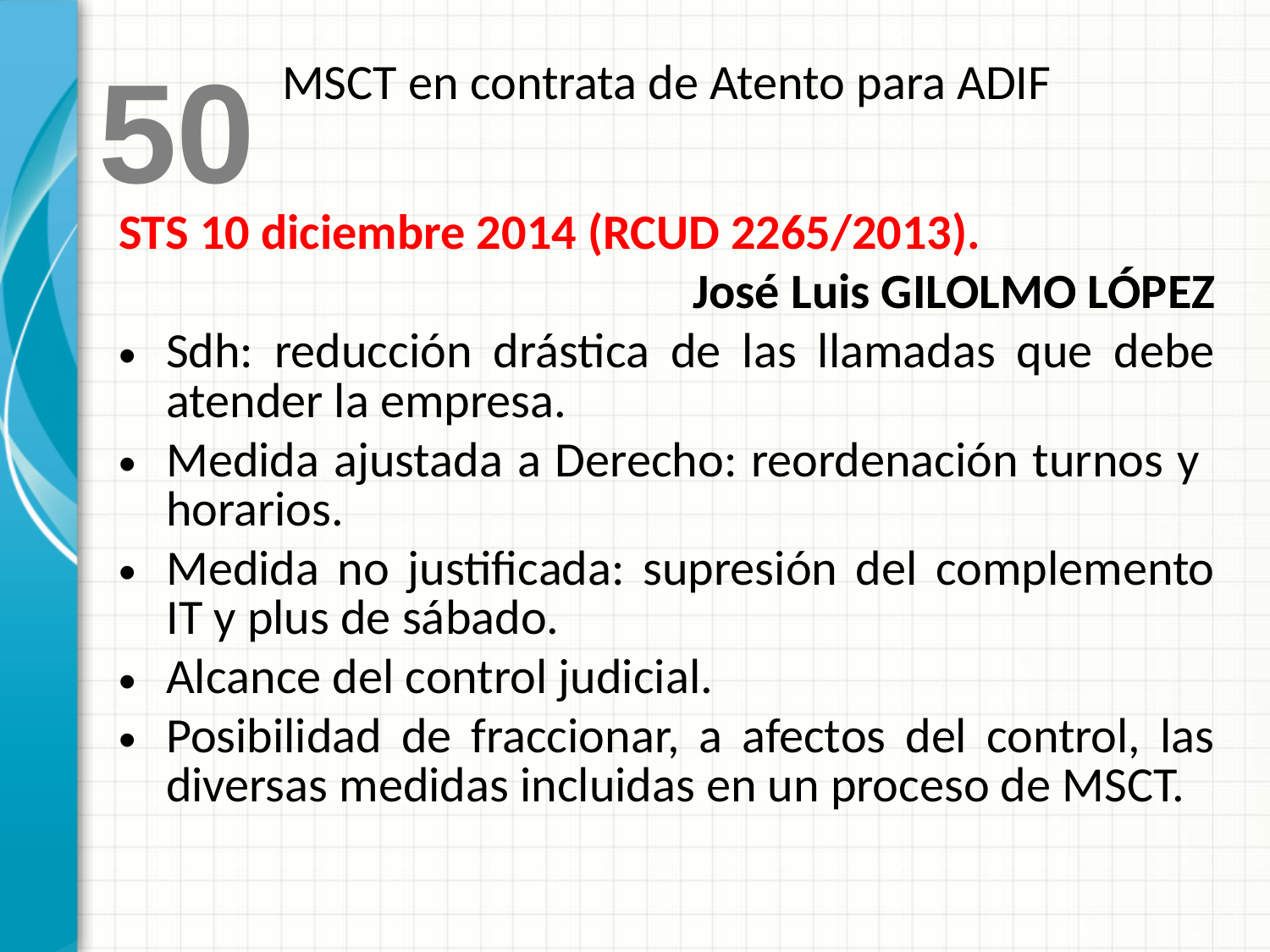

50
# MSCT en contrata de Atento para ADIF
STS 10 diciembre 2014 (RCUD 2265/2013).
José Luis GILOLMO LÓPEZ
Sdh: reducción drástica de las llamadas que debe atender la empresa.
Medida ajustada a Derecho: reordenación turnos y  horarios.
Medida no justificada: supresión del complemento IT y plus de sábado.
Alcance del control judicial.
Posibilidad de fraccionar, a afectos del control, las diversas medidas incluidas en un proceso de MSCT.